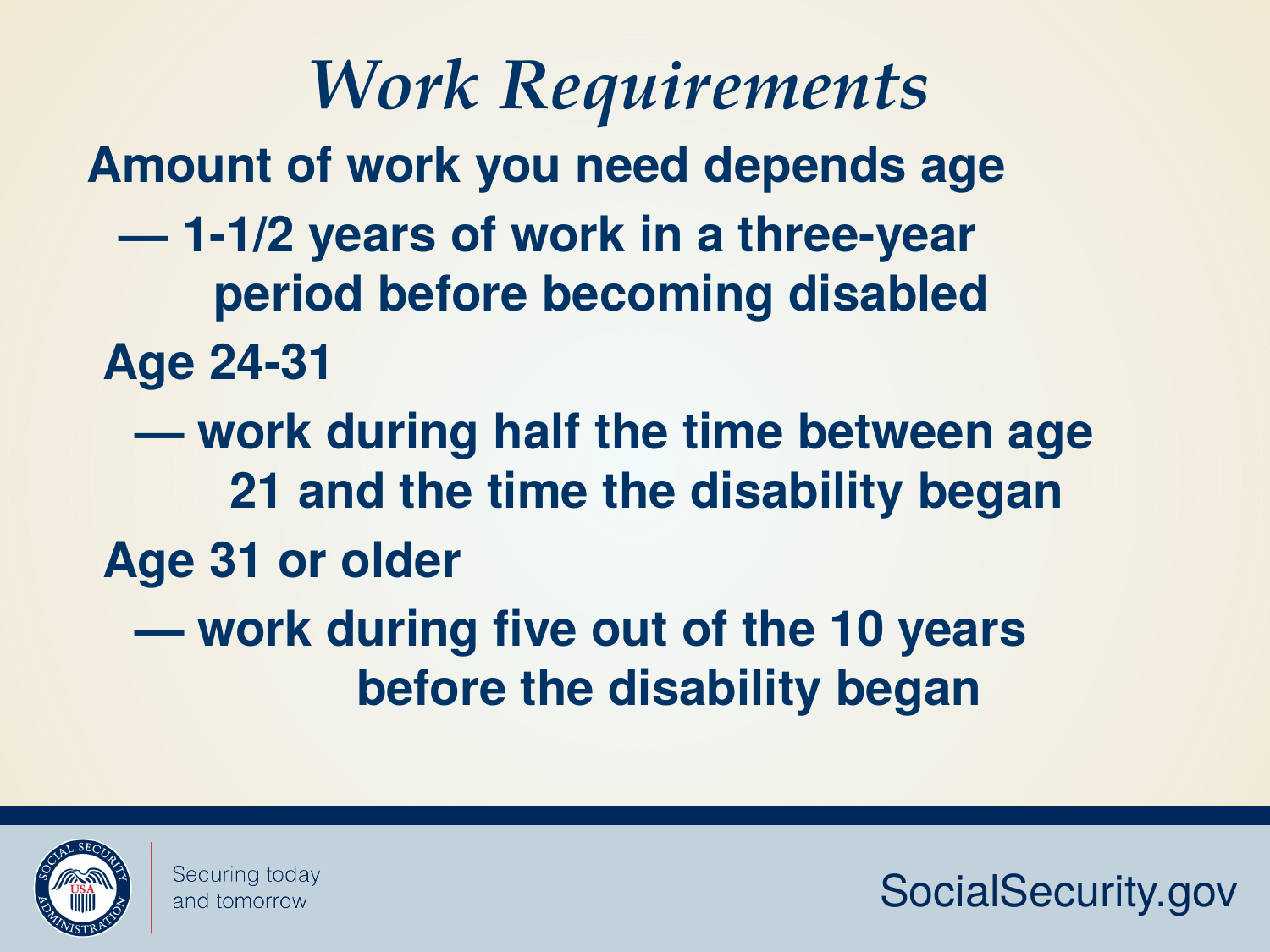

Work Requirements
Amount of work you need depends age
	— 1-1/2 years of work in a three-year
			period before becoming disabled
Age 24-31
	— work during half the time between age
			21 and the time the disability began
Age 31 or older
	— work during five out of the 10 years 					before the disability began